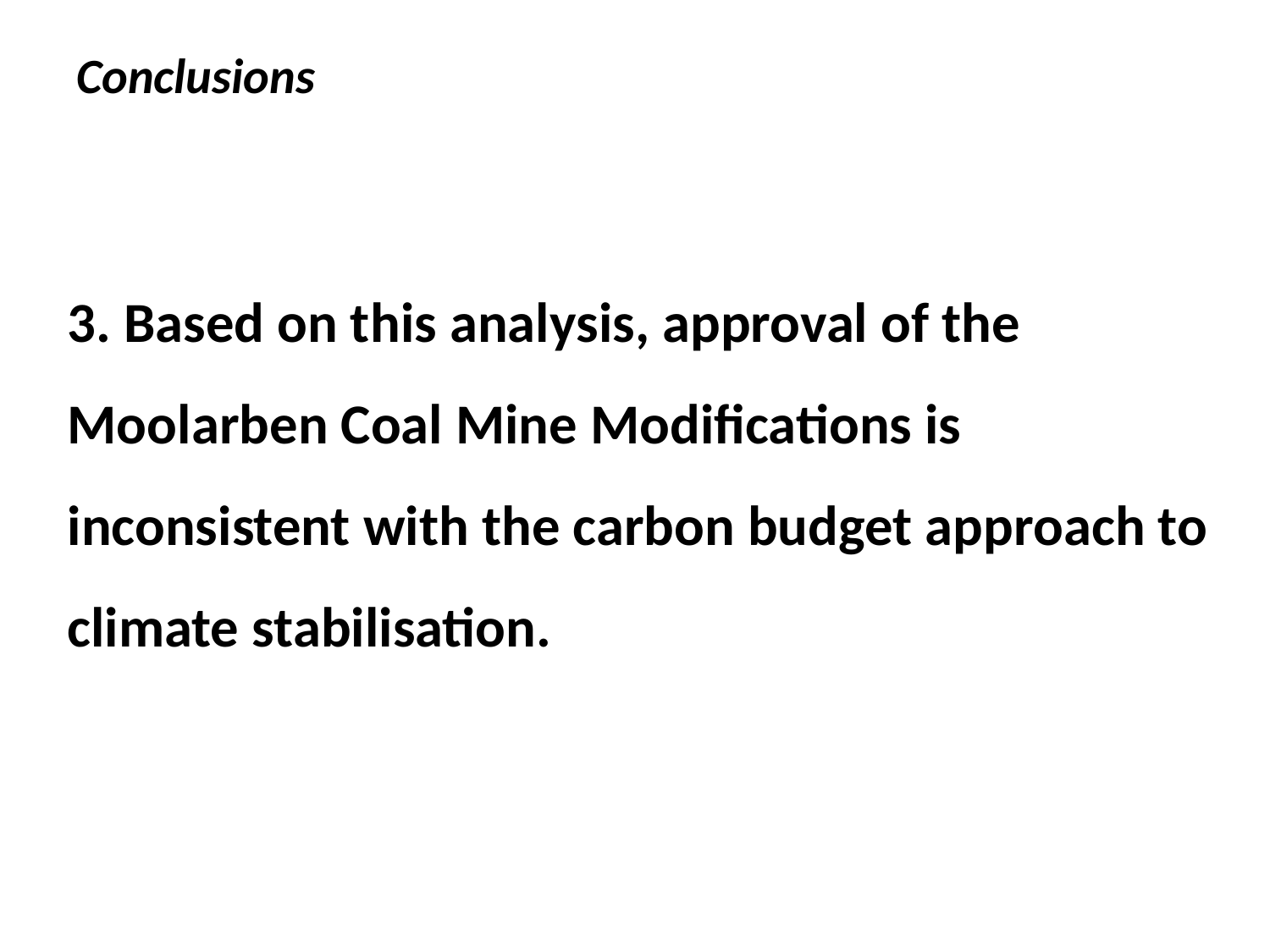

# Conclusions
3. Based on this analysis, approval of the Moolarben Coal Mine Modifications is inconsistent with the carbon budget approach to climate stabilisation.